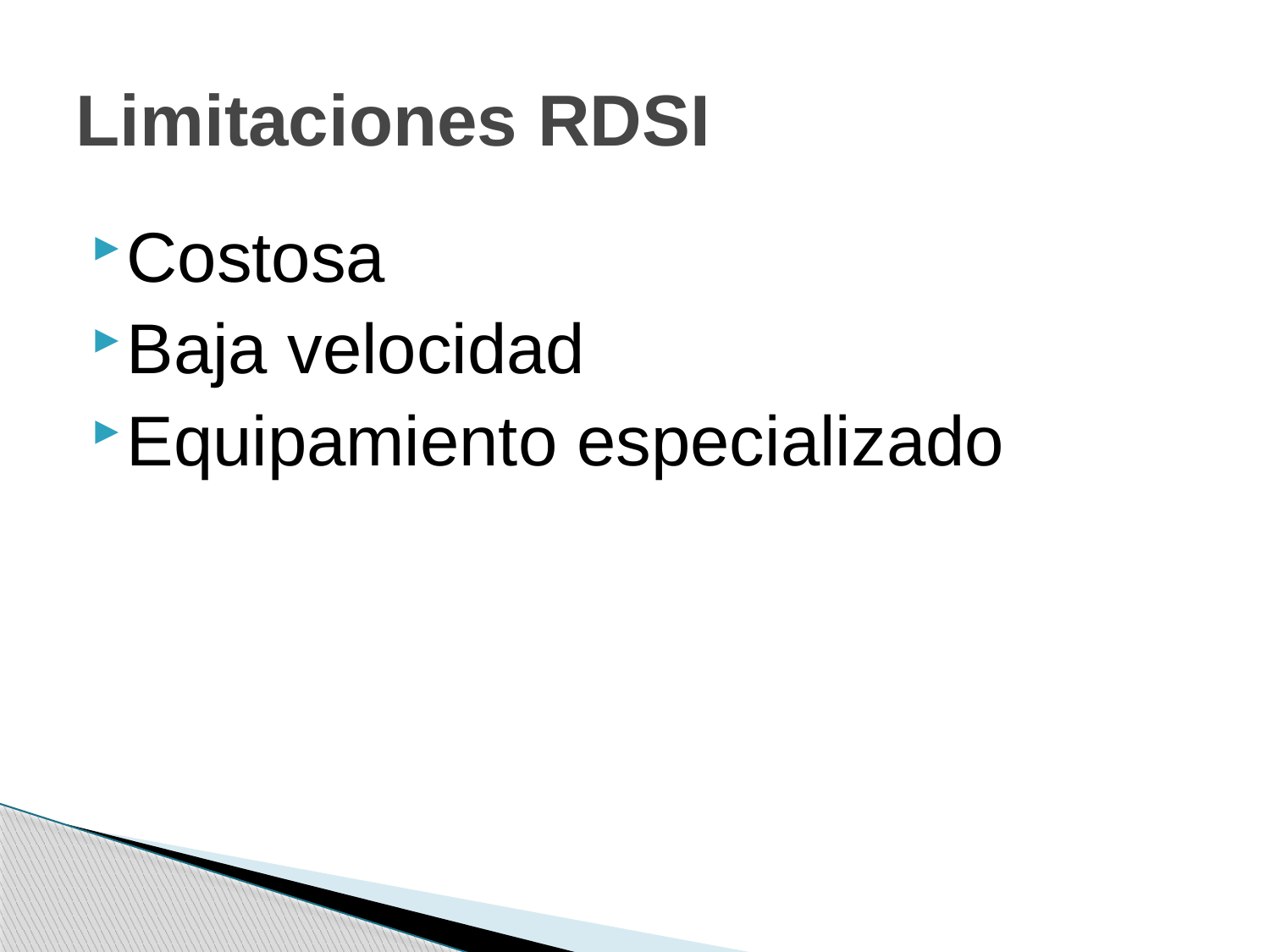

# Limitaciones RDSI
Costosa
Baja velocidad
Equipamiento especializado